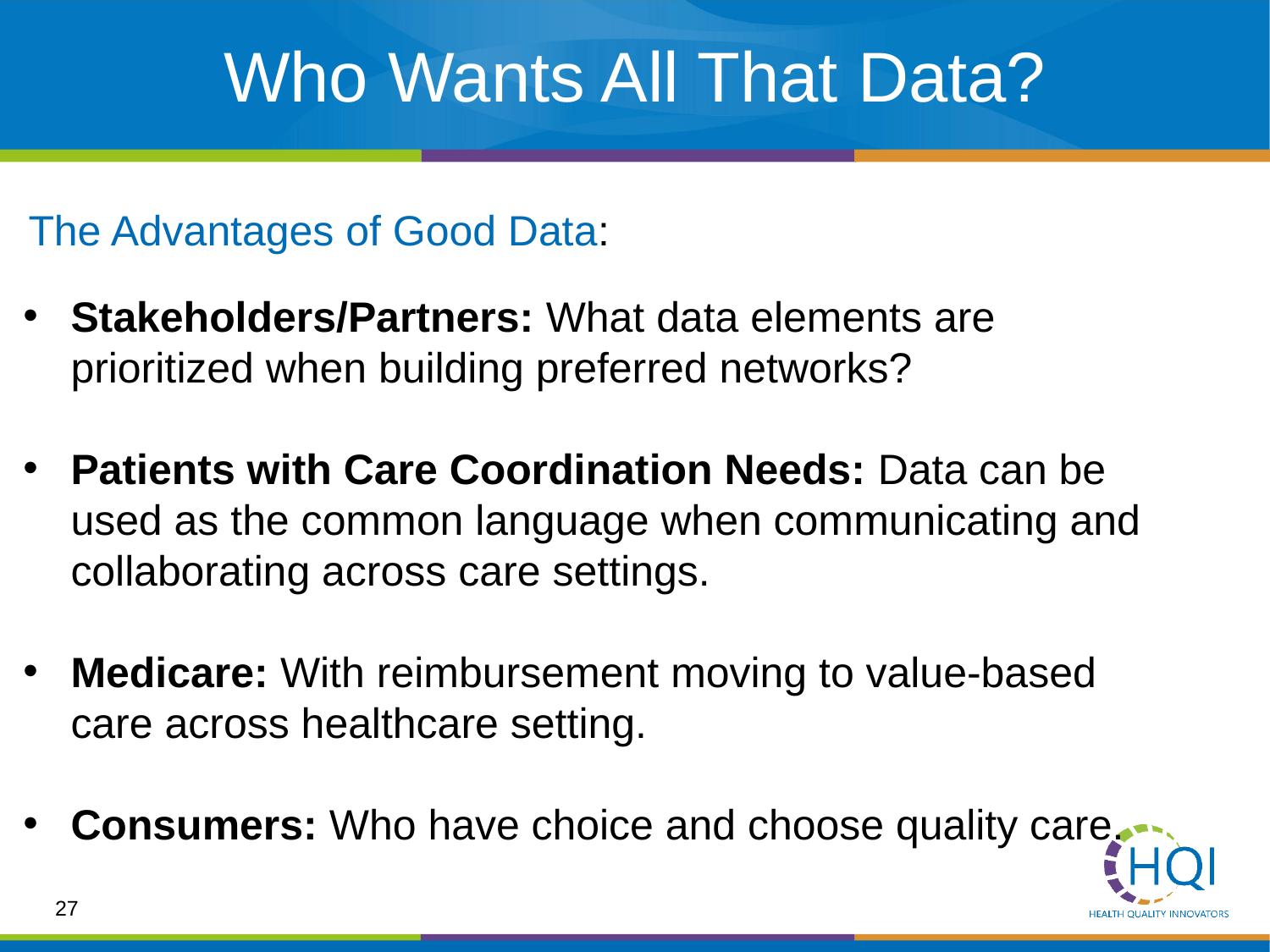

# Who Wants All That Data?
The Advantages of Good Data:
Stakeholders/Partners: What data elements are prioritized when building preferred networks?

Patients with Care Coordination Needs: Data can be used as the common language when communicating and collaborating across care settings.

Medicare: With reimbursement moving to value-based care across healthcare setting.

Consumers: Who have choice and choose quality care.

27